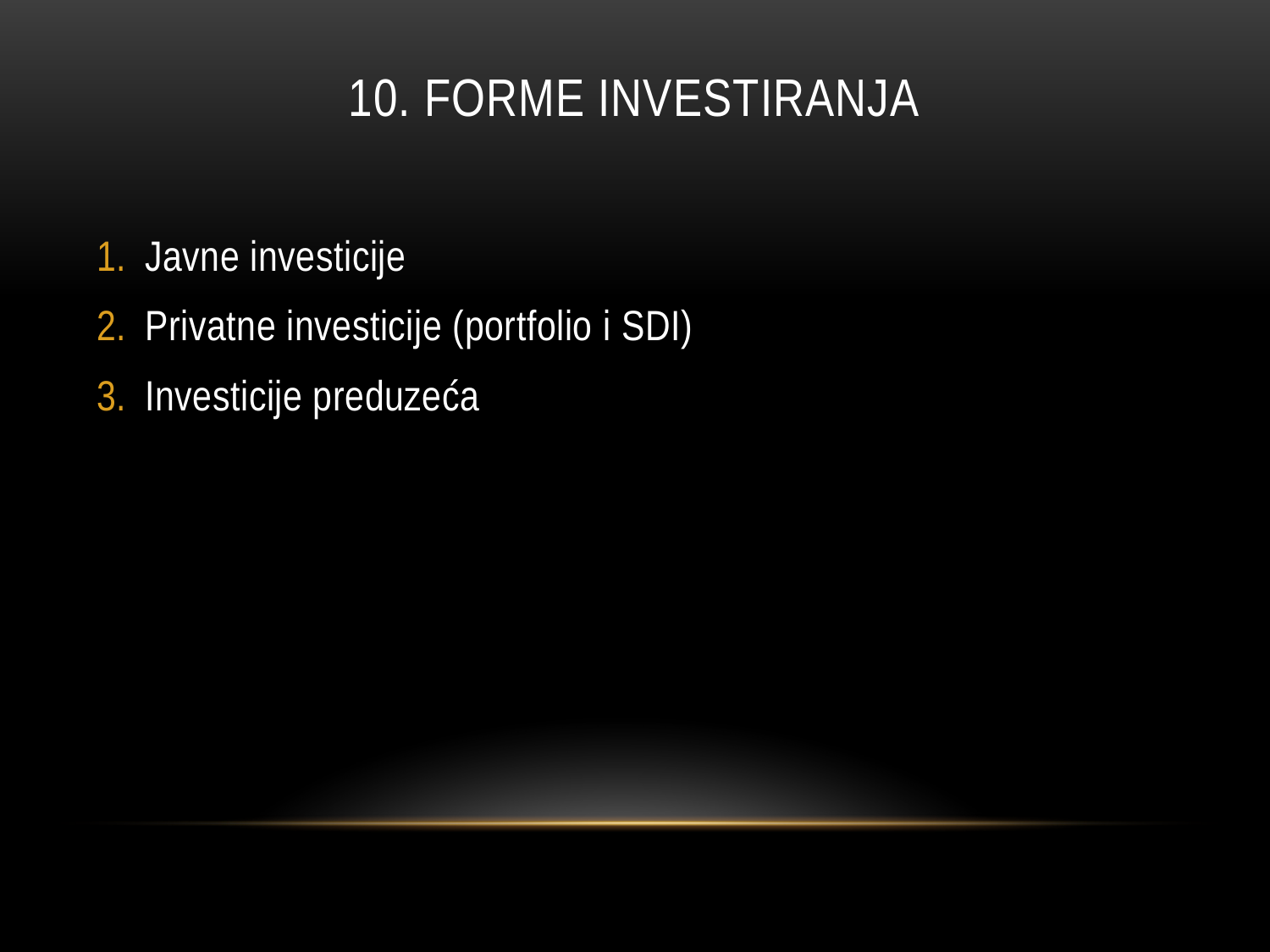

# 10. Forme investiranja
Javne investicije
Privatne investicije (portfolio i SDI)
Investicije preduzeća